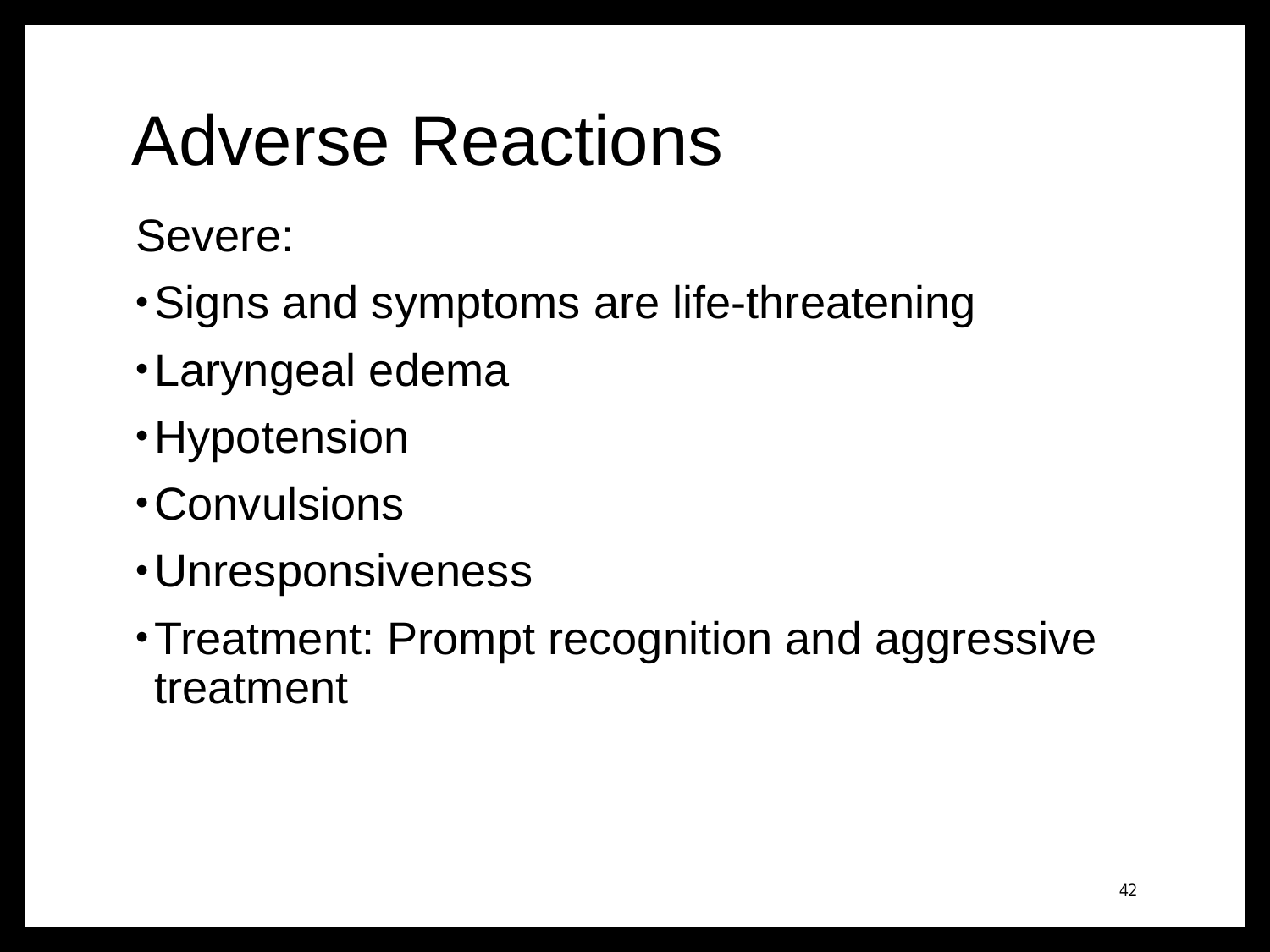

# Adverse Reactions
Severe:
Signs and symptoms are life-threatening
Laryngeal edema
Hypotension
Convulsions
Unresponsiveness
Treatment: Prompt recognition and aggressive treatment
42